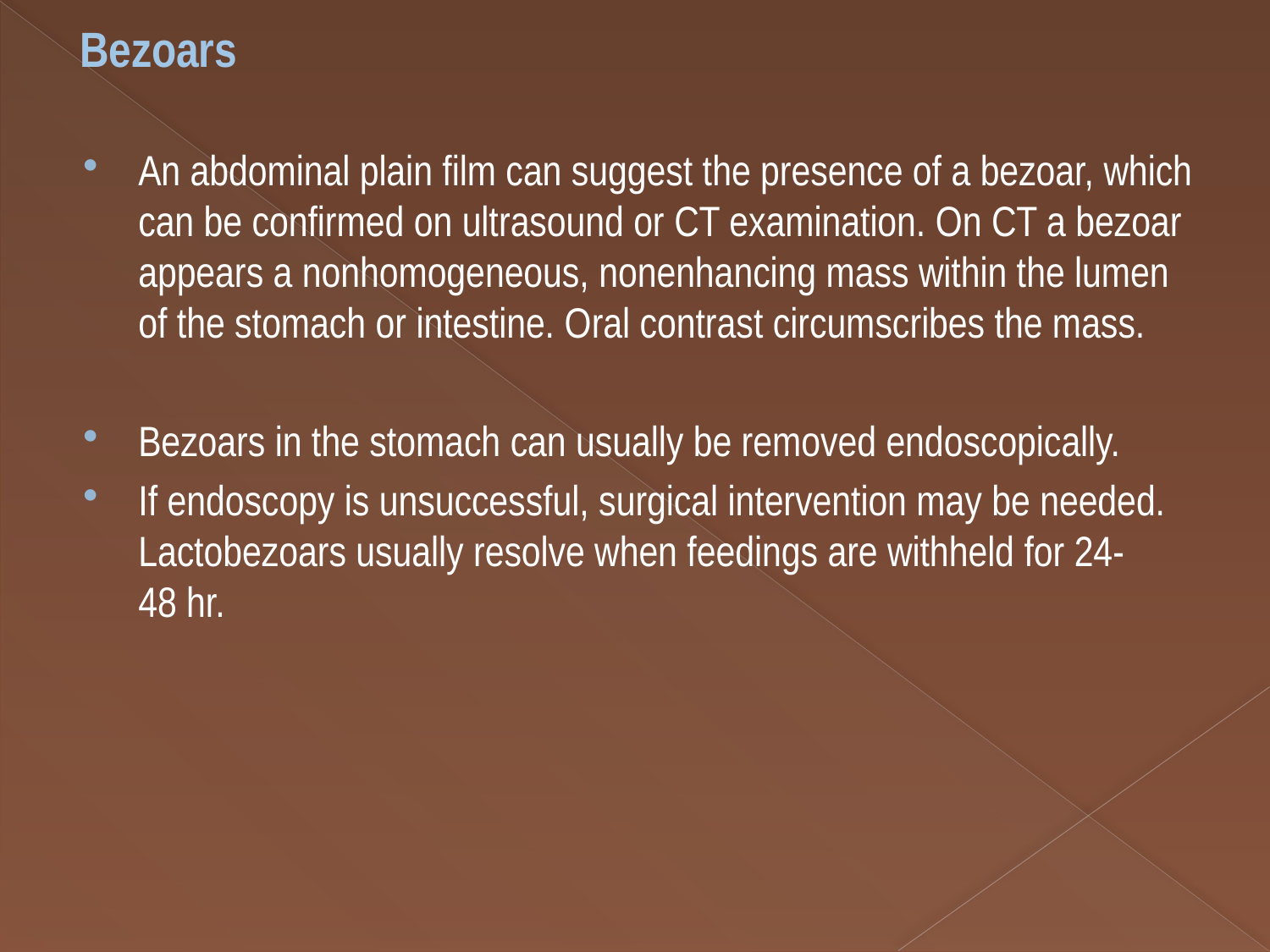

# Bezoars
An abdominal plain film can suggest the presence of a bezoar, which can be confirmed on ultrasound or CT examination. On CT a bezoar appears a nonhomogeneous, nonenhancing mass within the lumen of the stomach or intestine. Oral contrast circumscribes the mass.

Bezoars in the stomach can usually be removed endoscopically.
If endoscopy is unsuccessful, surgical intervention may be needed. Lactobezoars usually resolve when feedings are withheld for 24-48 hr.